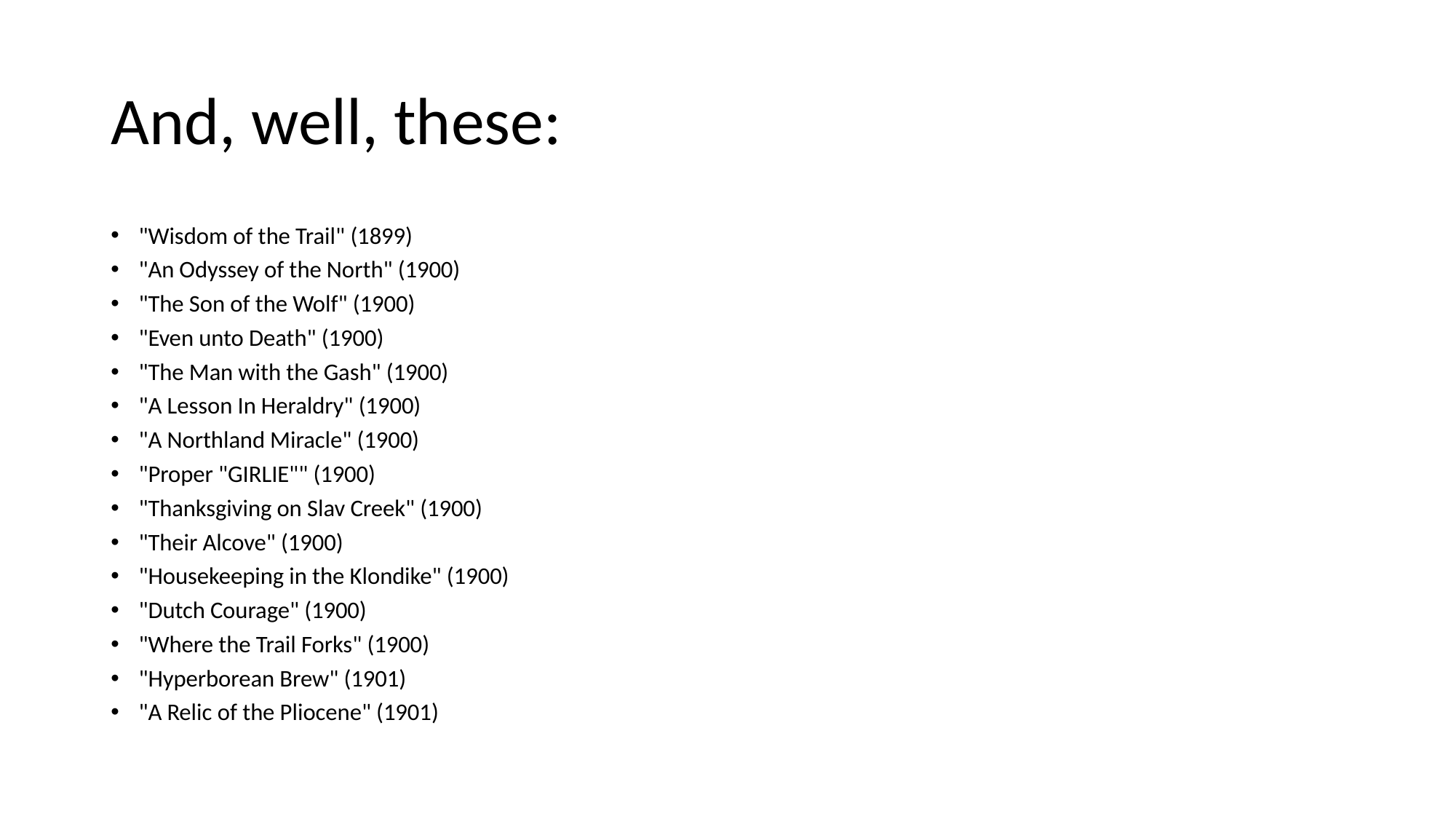

# And, well, these:
"Wisdom of the Trail" (1899)
"An Odyssey of the North" (1900)
"The Son of the Wolf" (1900)
"Even unto Death" (1900)
"The Man with the Gash" (1900)
"A Lesson In Heraldry" (1900)
"A Northland Miracle" (1900)
"Proper "GIRLIE"" (1900)
"Thanksgiving on Slav Creek" (1900)
"Their Alcove" (1900)
"Housekeeping in the Klondike" (1900)
"Dutch Courage" (1900)
"Where the Trail Forks" (1900)
"Hyperborean Brew" (1901)
"A Relic of the Pliocene" (1901)